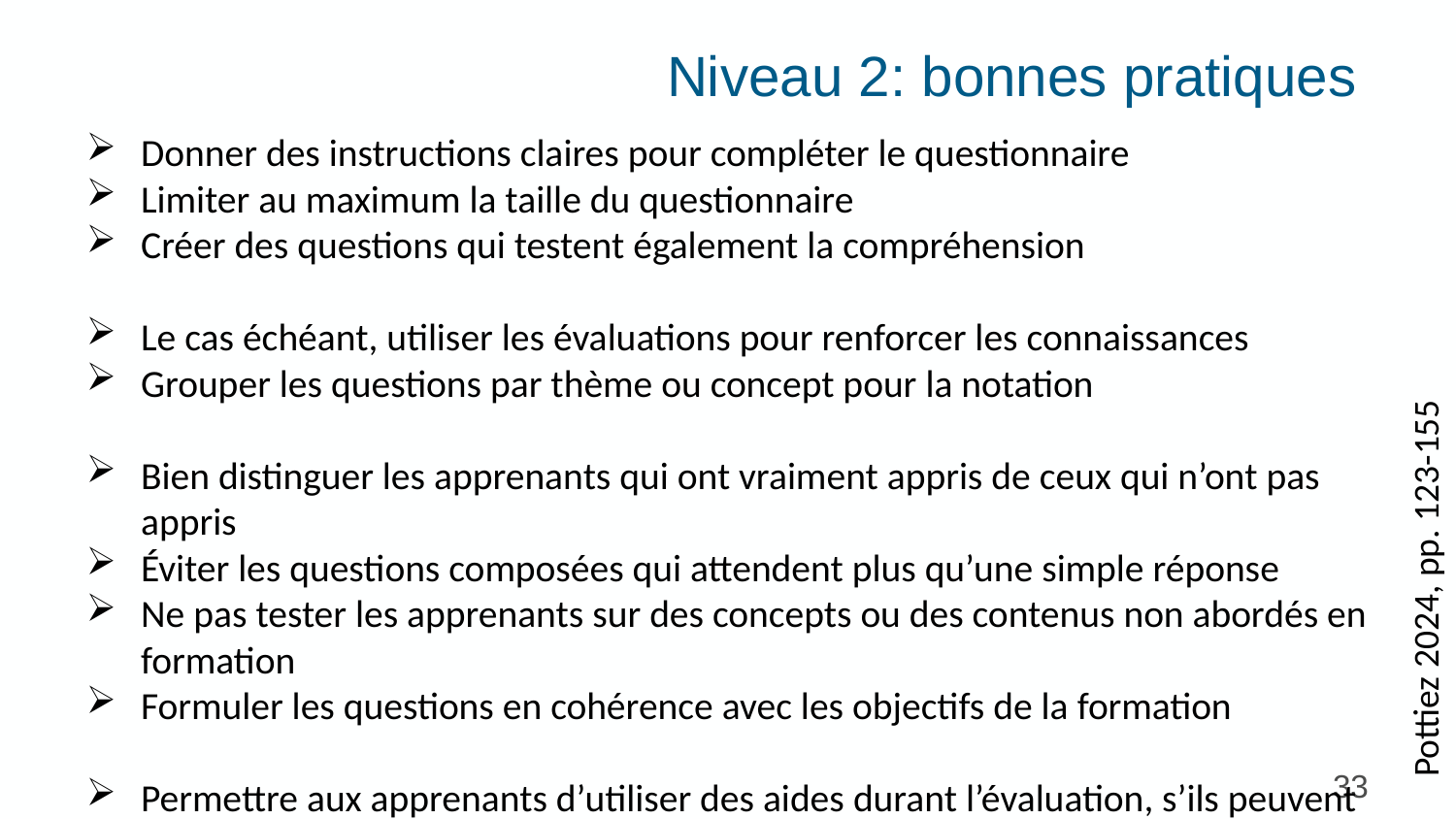

Niveau 2: bonnes pratiques
Donner des instructions claires pour compléter le questionnaire
Limiter au maximum la taille du questionnaire
Créer des questions qui testent également la compréhension
Le cas échéant, utiliser les évaluations pour renforcer les connaissances
Grouper les questions par thème ou concept pour la notation
Bien distinguer les apprenants qui ont vraiment appris de ceux qui n’ont pas appris
Éviter les questions composées qui attendent plus qu’une simple réponse
Ne pas tester les apprenants sur des concepts ou des contenus non abordés en formation
Formuler les questions en cohérence avec les objectifs de la formation
Permettre aux apprenants d’utiliser des aides durant l’évaluation, s’ils peuvent utiliser celles-ci quand ils effectuent leur travail
Éviter les questions qui contiennent des informations triviales
Pottiez 2024, pp. 123-155
33